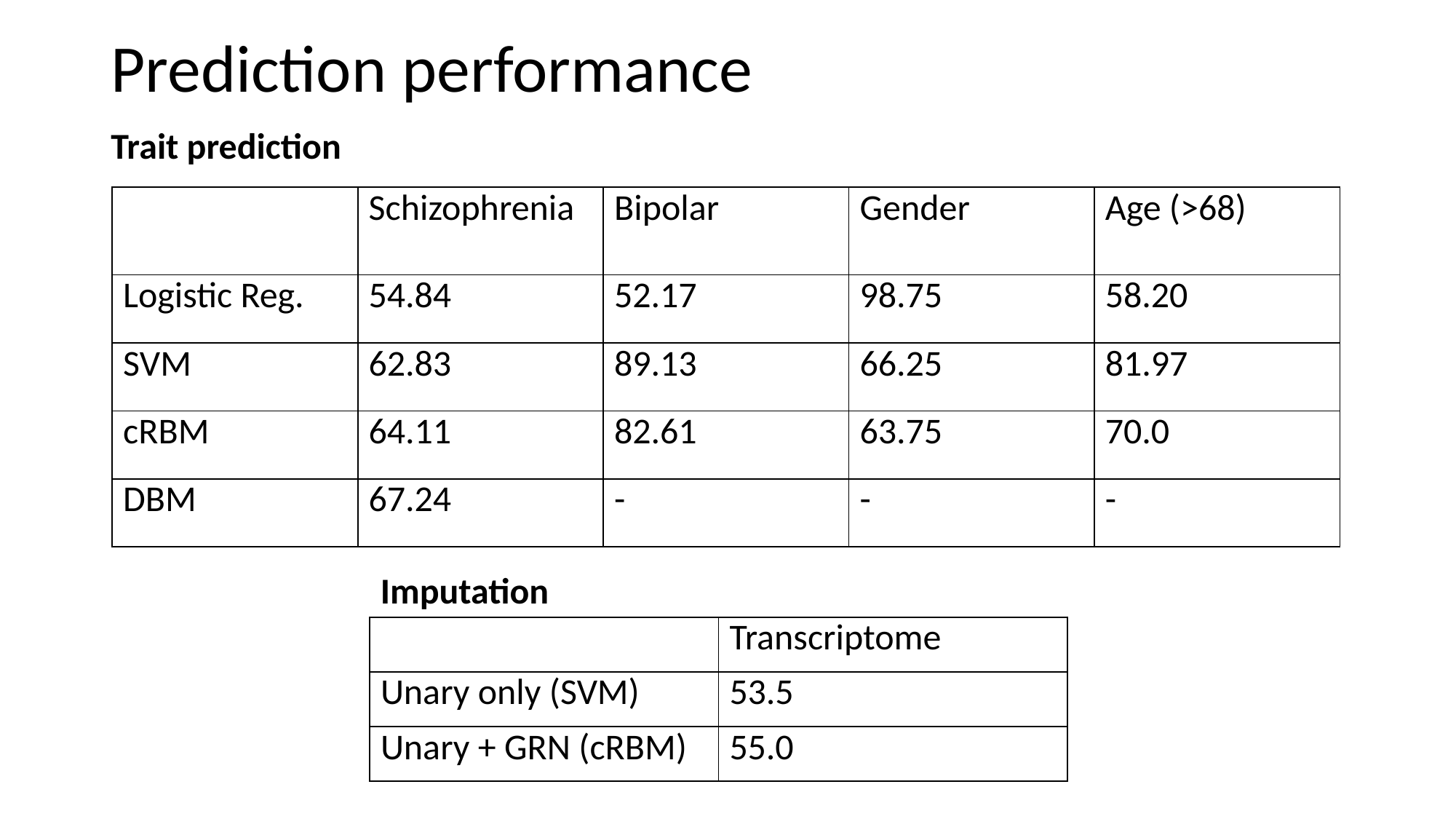

# Prediction performance
Trait prediction
|  | Schizophrenia | Bipolar | Gender | Age (>68) |
| --- | --- | --- | --- | --- |
| Logistic Reg. | 54.84 | 52.17 | 98.75 | 58.20 |
| SVM | 62.83 | 89.13 | 66.25 | 81.97 |
| cRBM | 64.11 | 82.61 | 63.75 | 70.0 |
| DBM | 67.24 | - | - | - |
Imputation
|  | Transcriptome |
| --- | --- |
| Unary only (SVM) | 53.5 |
| Unary + GRN (cRBM) | 55.0 |